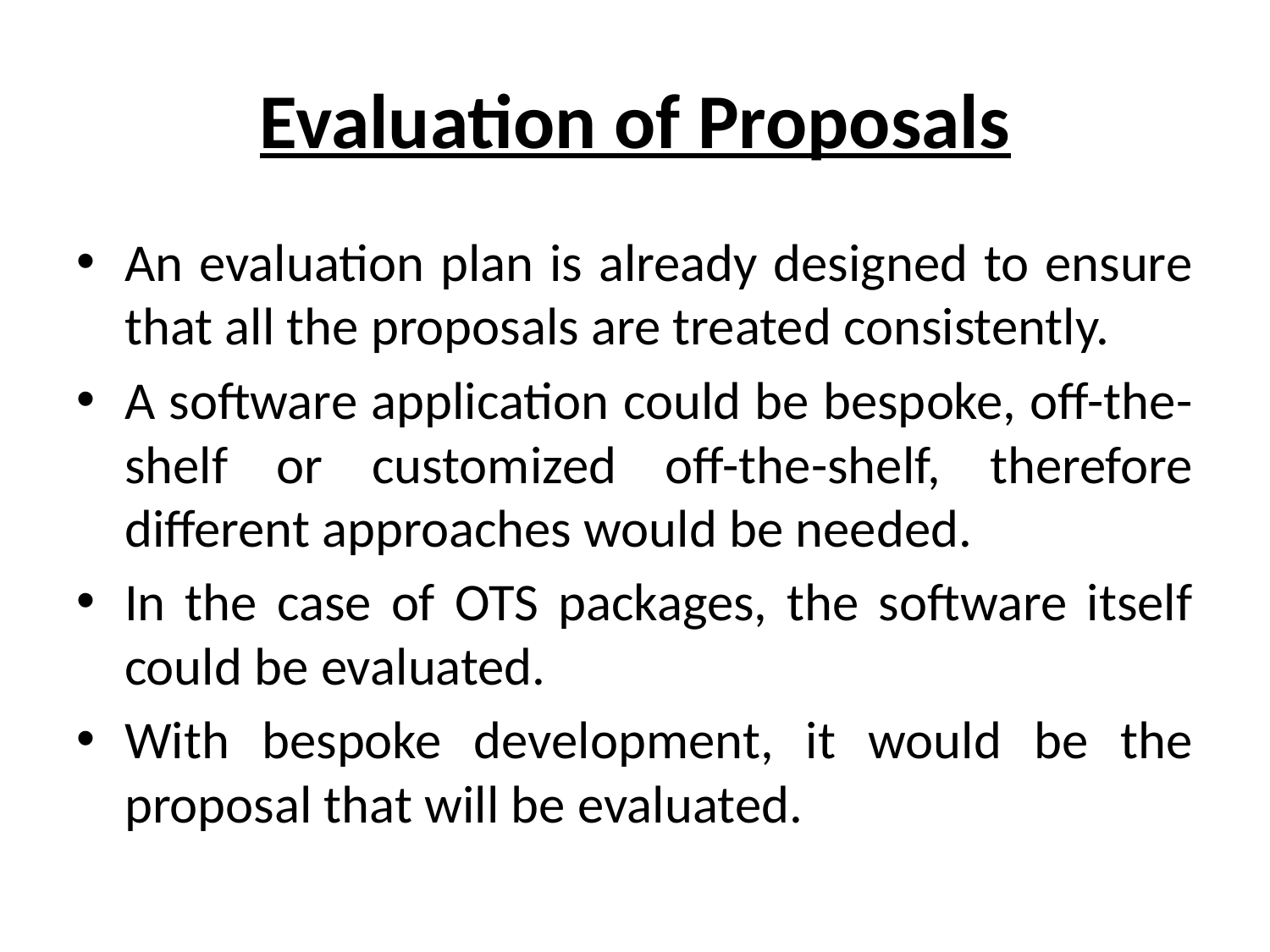

# Evaluation of Proposals
An evaluation plan is already designed to ensure that all the proposals are treated consistently.
A software application could be bespoke, off-the-shelf or customized off-the-shelf, therefore different approaches would be needed.
In the case of OTS packages, the software itself could be evaluated.
With bespoke development, it would be the proposal that will be evaluated.